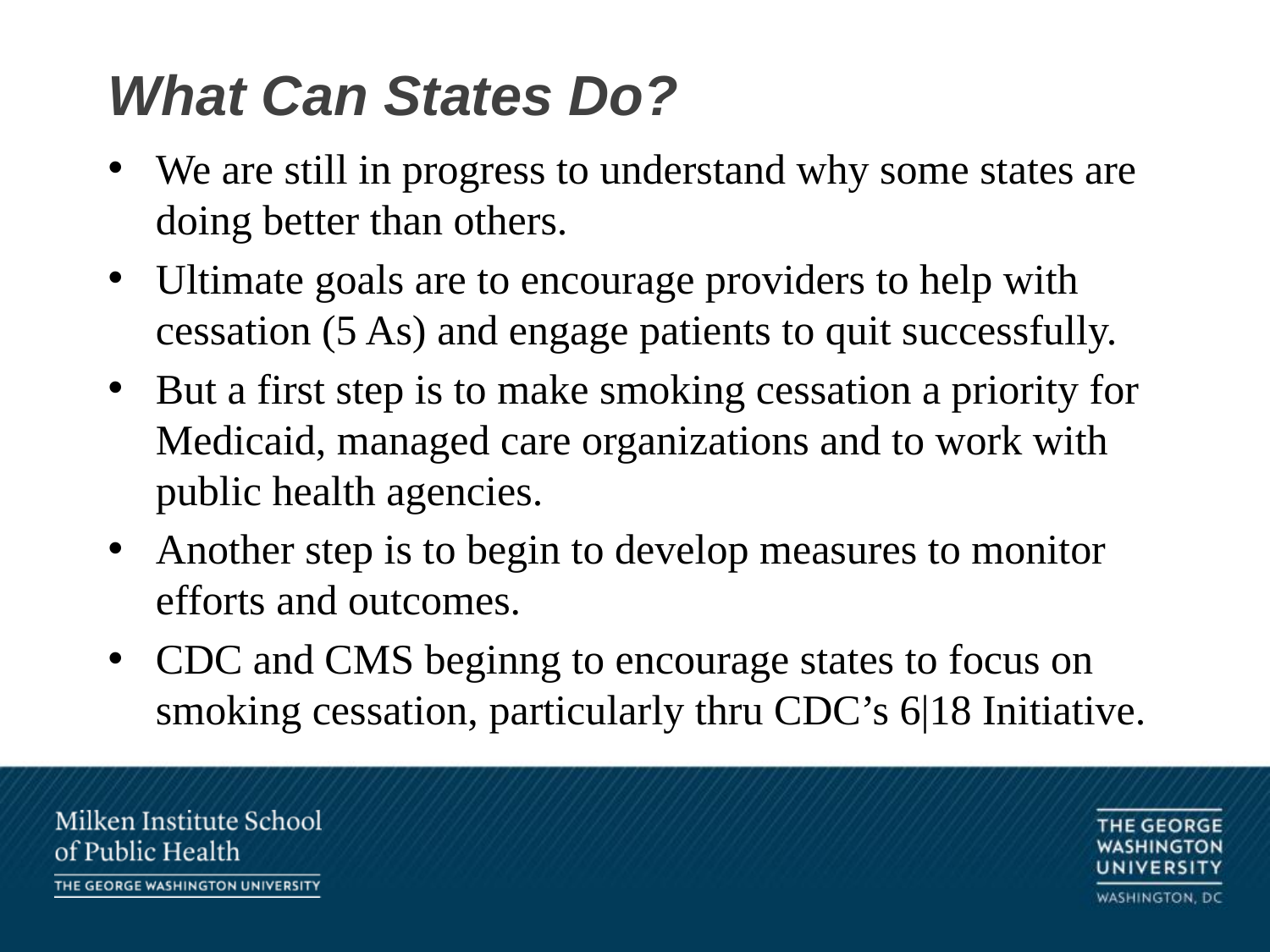

# What Can States Do?
We are still in progress to understand why some states are doing better than others.
Ultimate goals are to encourage providers to help with cessation (5 As) and engage patients to quit successfully.
But a first step is to make smoking cessation a priority for Medicaid, managed care organizations and to work with public health agencies.
Another step is to begin to develop measures to monitor efforts and outcomes.
CDC and CMS beginng to encourage states to focus on smoking cessation, particularly thru CDC’s 6|18 Initiative.